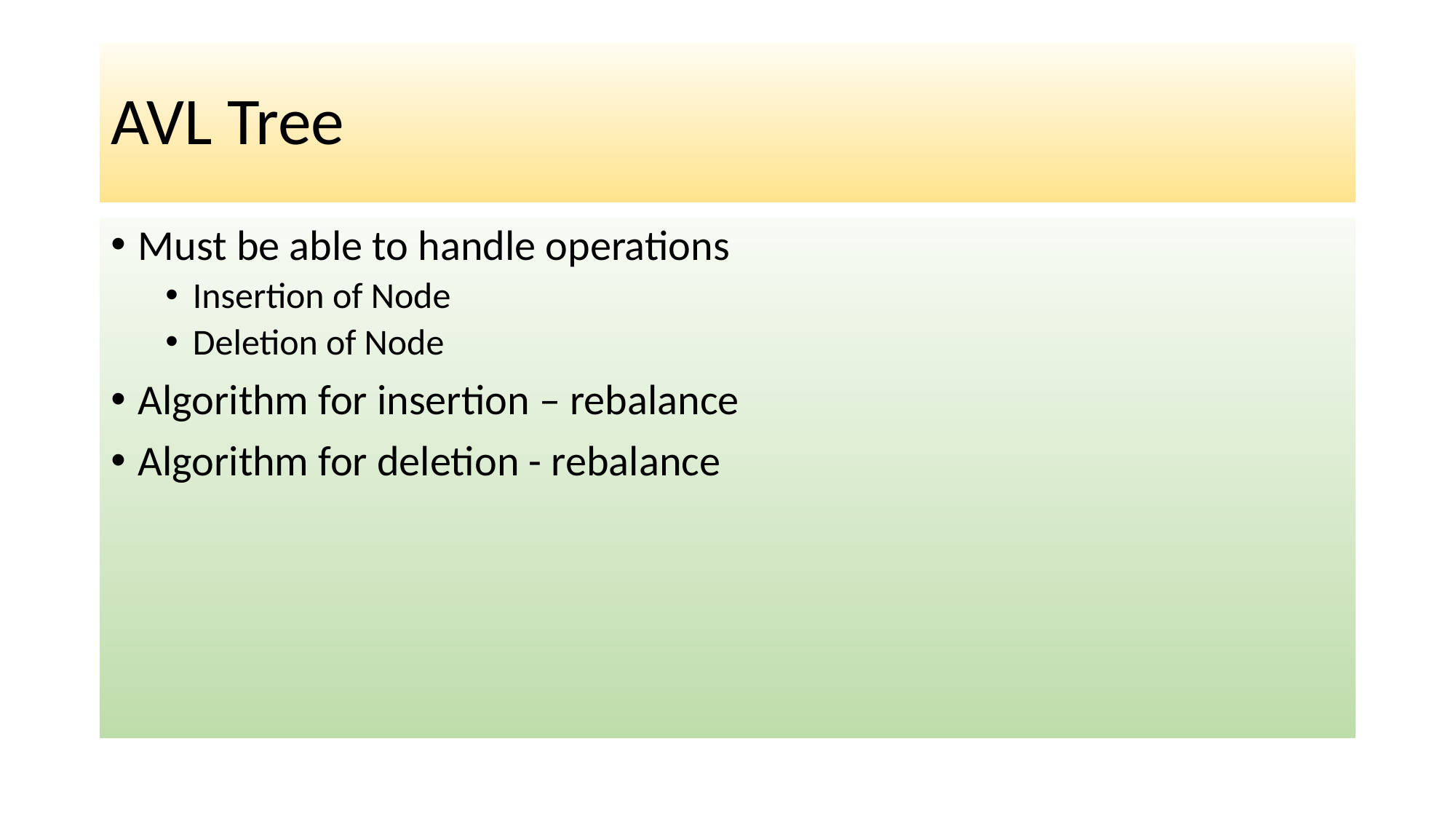

# AVL Tree
Must be able to handle operations
Insertion of Node
Deletion of Node
Algorithm for insertion – rebalance
Algorithm for deletion - rebalance